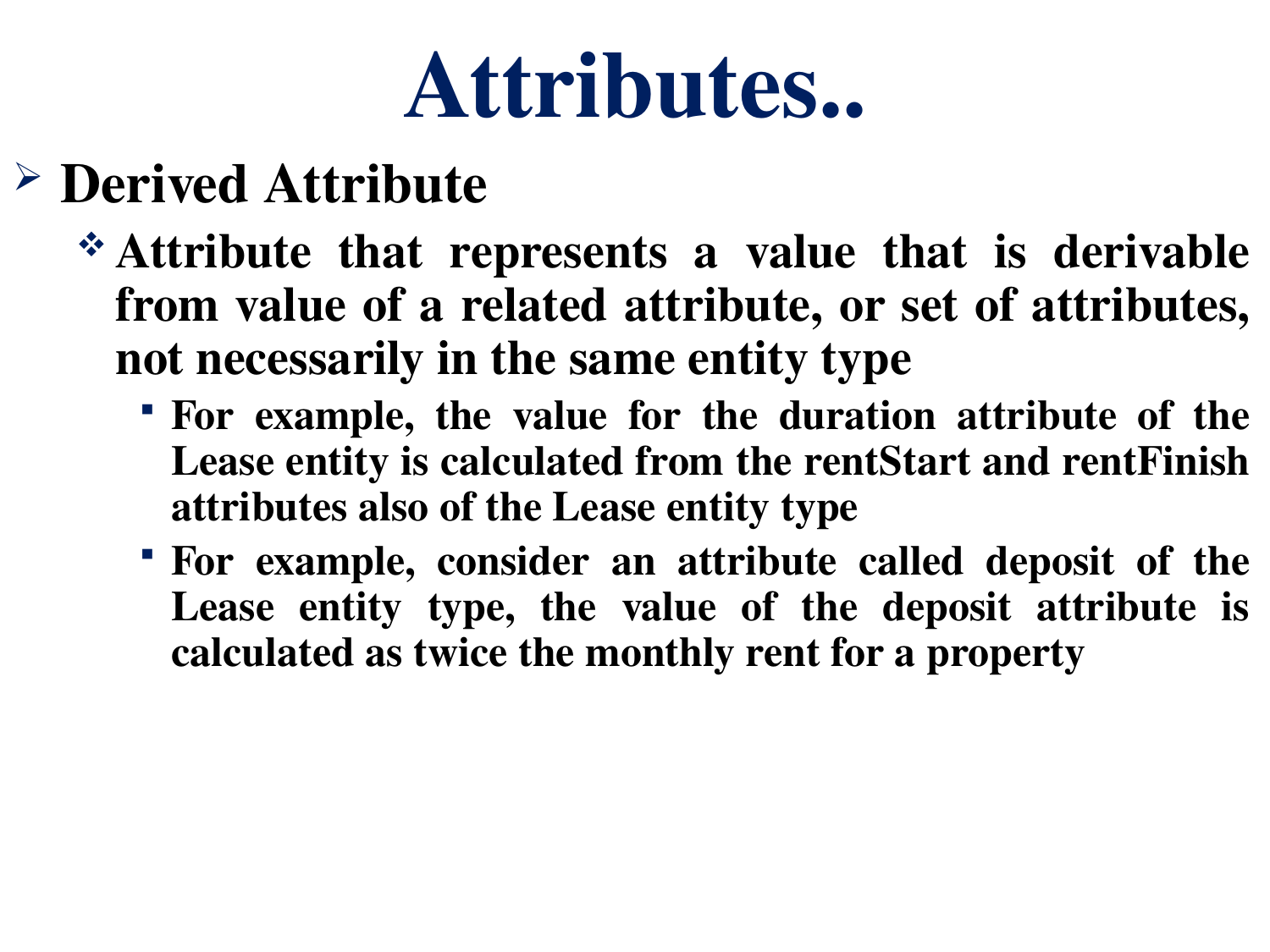

# Attributes..
Derived Attribute
Attribute that represents a value that is derivable from value of a related attribute, or set of attributes, not necessarily in the same entity type
For example, the value for the duration attribute of the Lease entity is calculated from the rentStart and rentFinish attributes also of the Lease entity type
For example, consider an attribute called deposit of the Lease entity type, the value of the deposit attribute is calculated as twice the monthly rent for a property